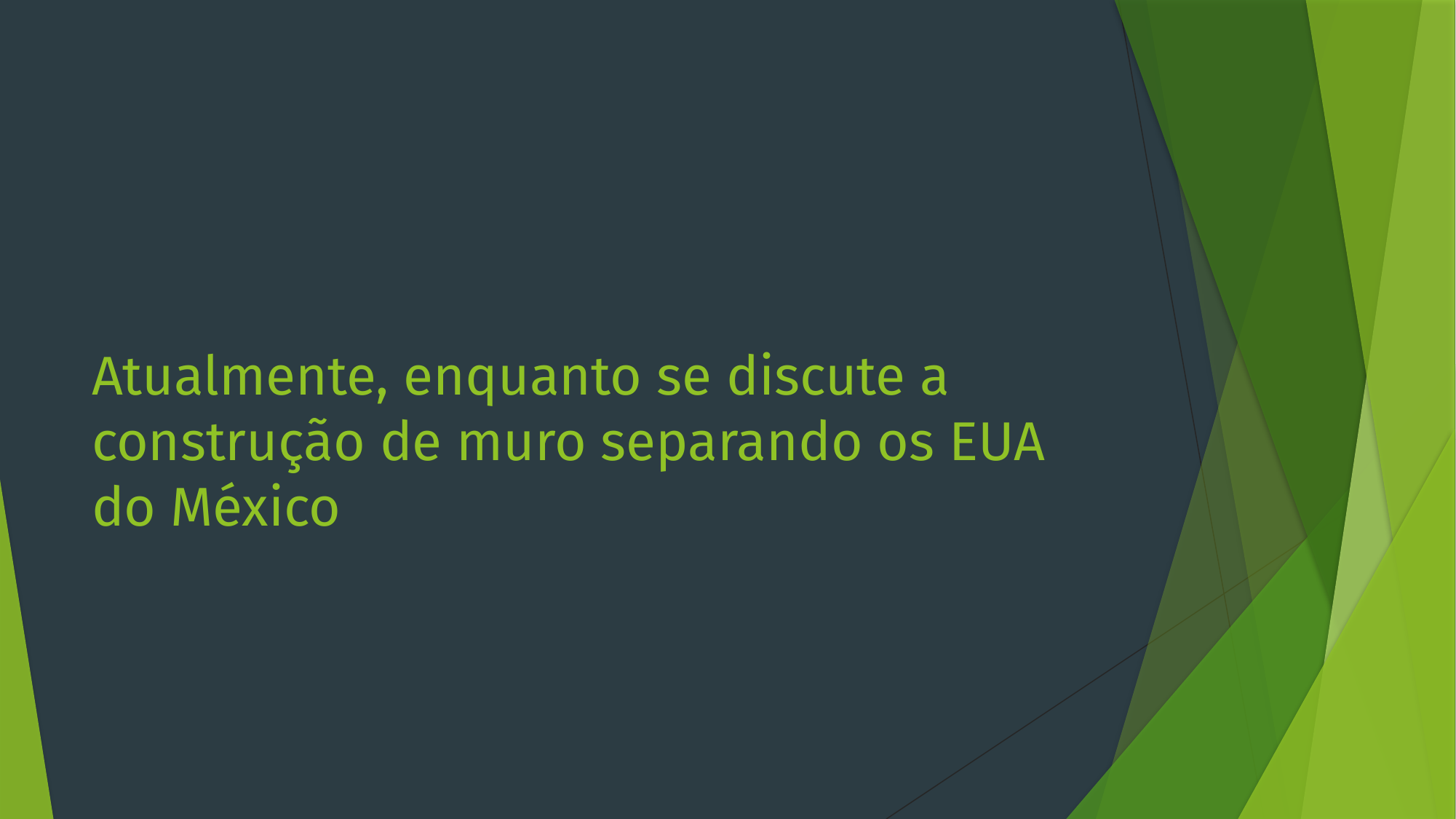

# Atualmente, enquanto se discute a construção de muro separando os EUA do México